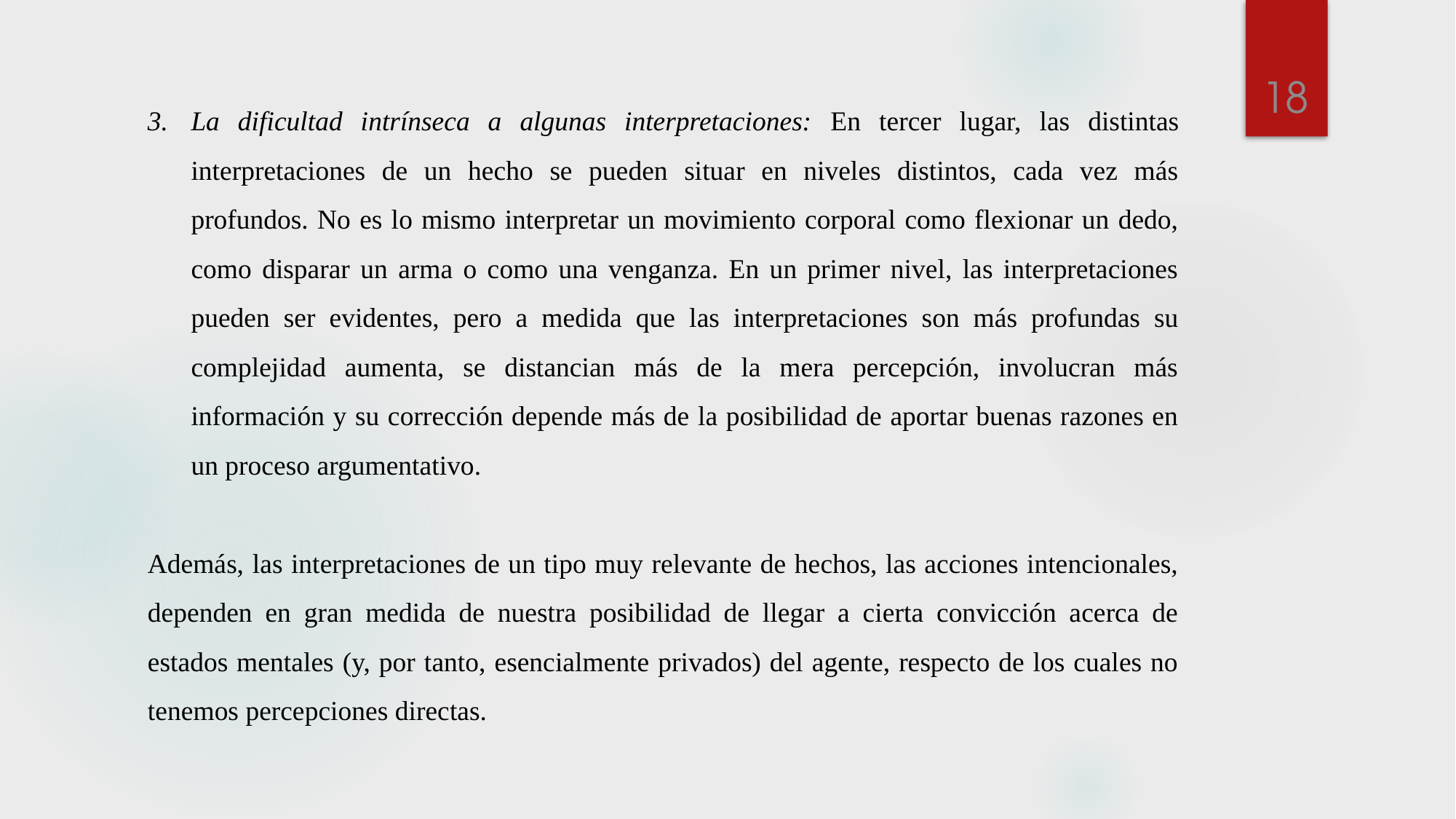

La dificultad intrínseca a algunas interpretaciones: En tercer lugar, las distintas interpretaciones de un hecho se pueden situar en niveles distintos, cada vez más profundos. No es lo mismo interpretar un movimiento corporal como flexionar un dedo, como disparar un arma o como una venganza. En un primer nivel, las interpretaciones pueden ser evidentes, pero a medida que las interpretaciones son más profundas su complejidad aumenta, se distancian más de la mera percepción, involucran más información y su corrección depende más de la posibilidad de aportar buenas razones en un proceso argumentativo.

Además, las interpretaciones de un tipo muy relevante de hechos, las acciones intencionales, dependen en gran medida de nuestra posibilidad de llegar a cierta convicción acerca de estados mentales (y, por tanto, esencialmente privados) del agente, respecto de los cuales no tenemos percepciones directas.
18